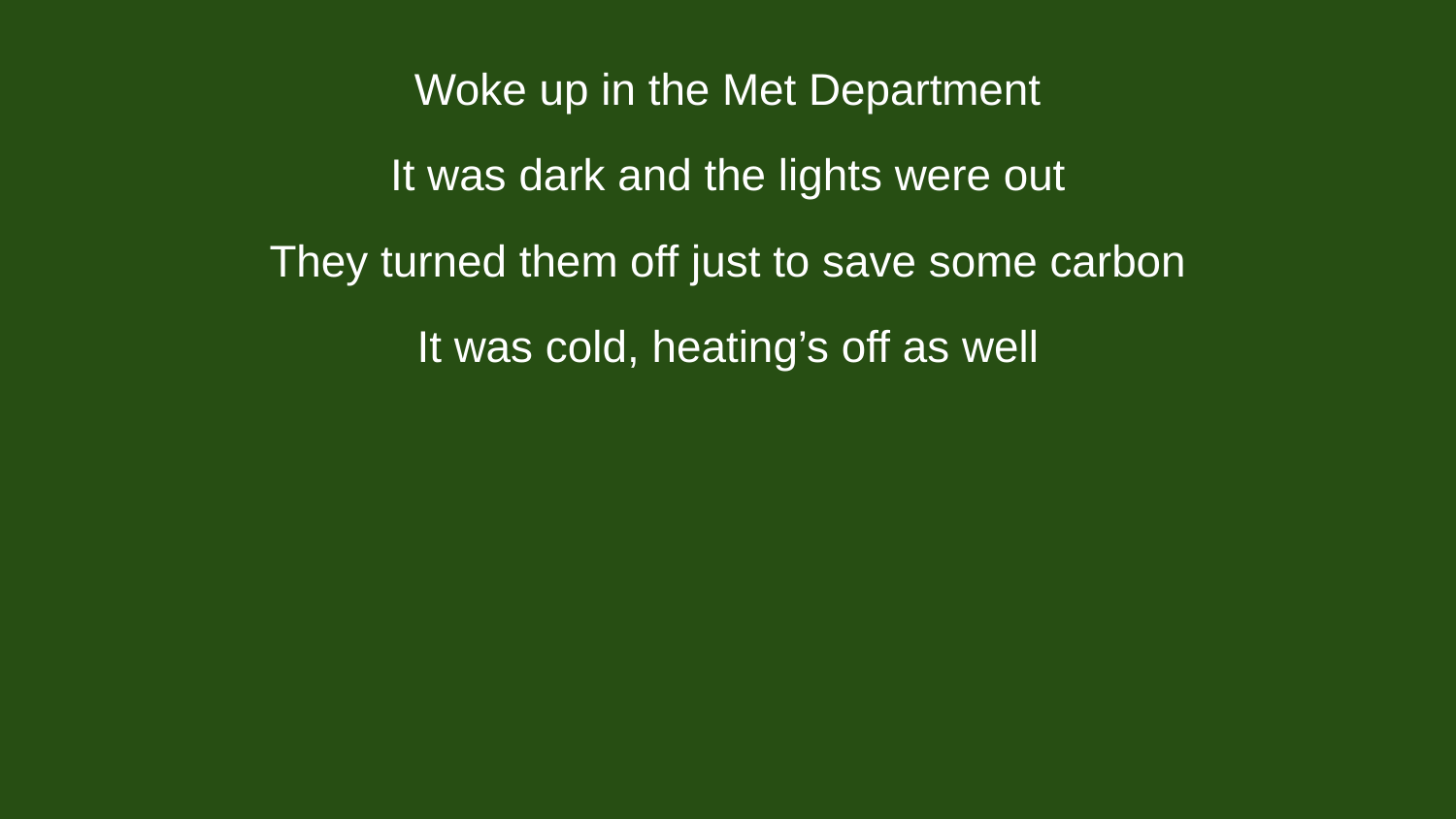

Woke up in the Met Department
It was dark and the lights were out
They turned them off just to save some carbon
It was cold, heating’s off as well